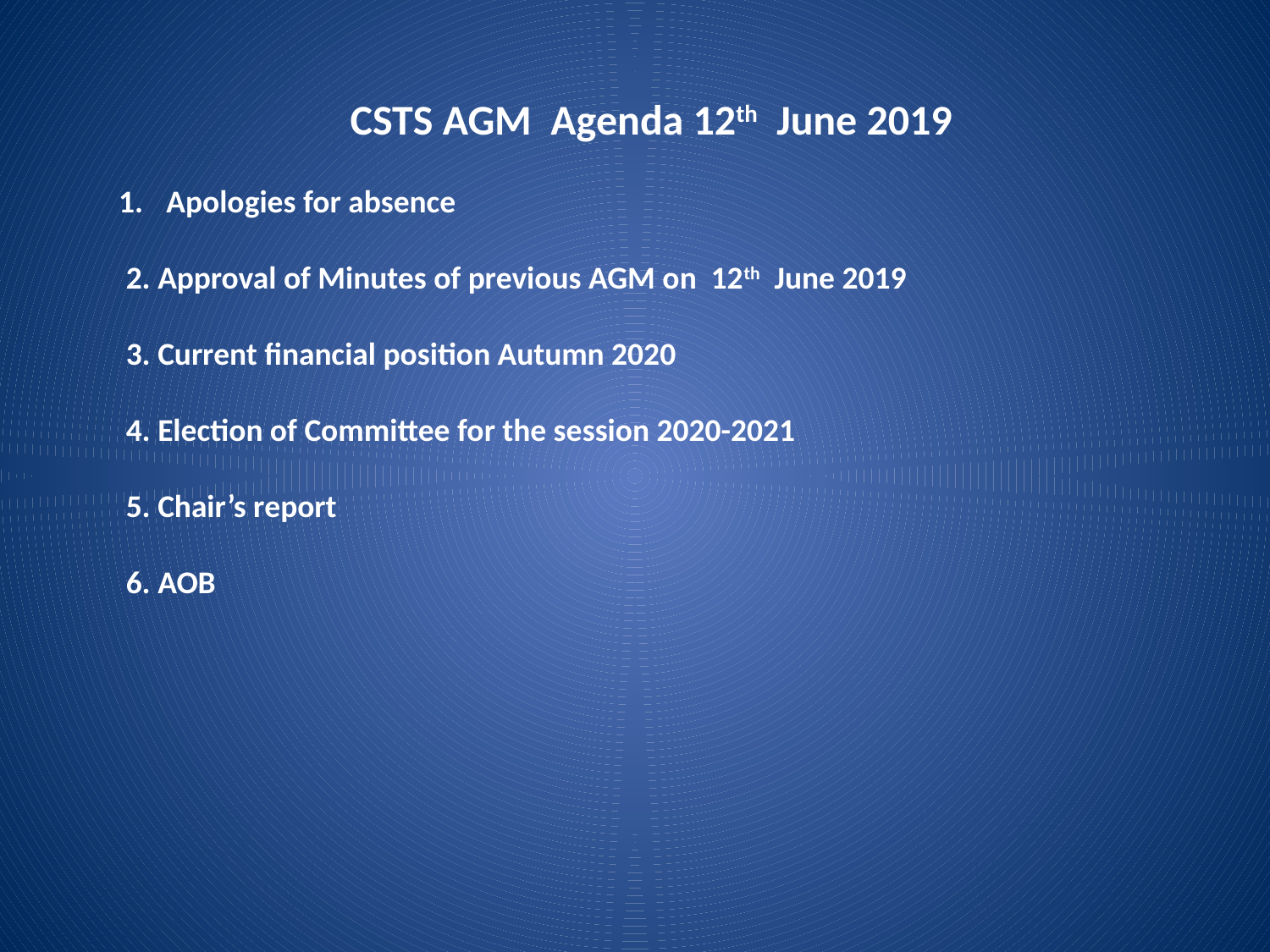

CSTS AGM  Agenda 12th  June 2019

Apologies for absence

 2. Approval of Minutes of previous AGM on  12th  June 2019

 3. Current financial position Autumn 2020

 4. Election of Committee for the session 2020-2021

 5. Chair’s report

 6. AOB